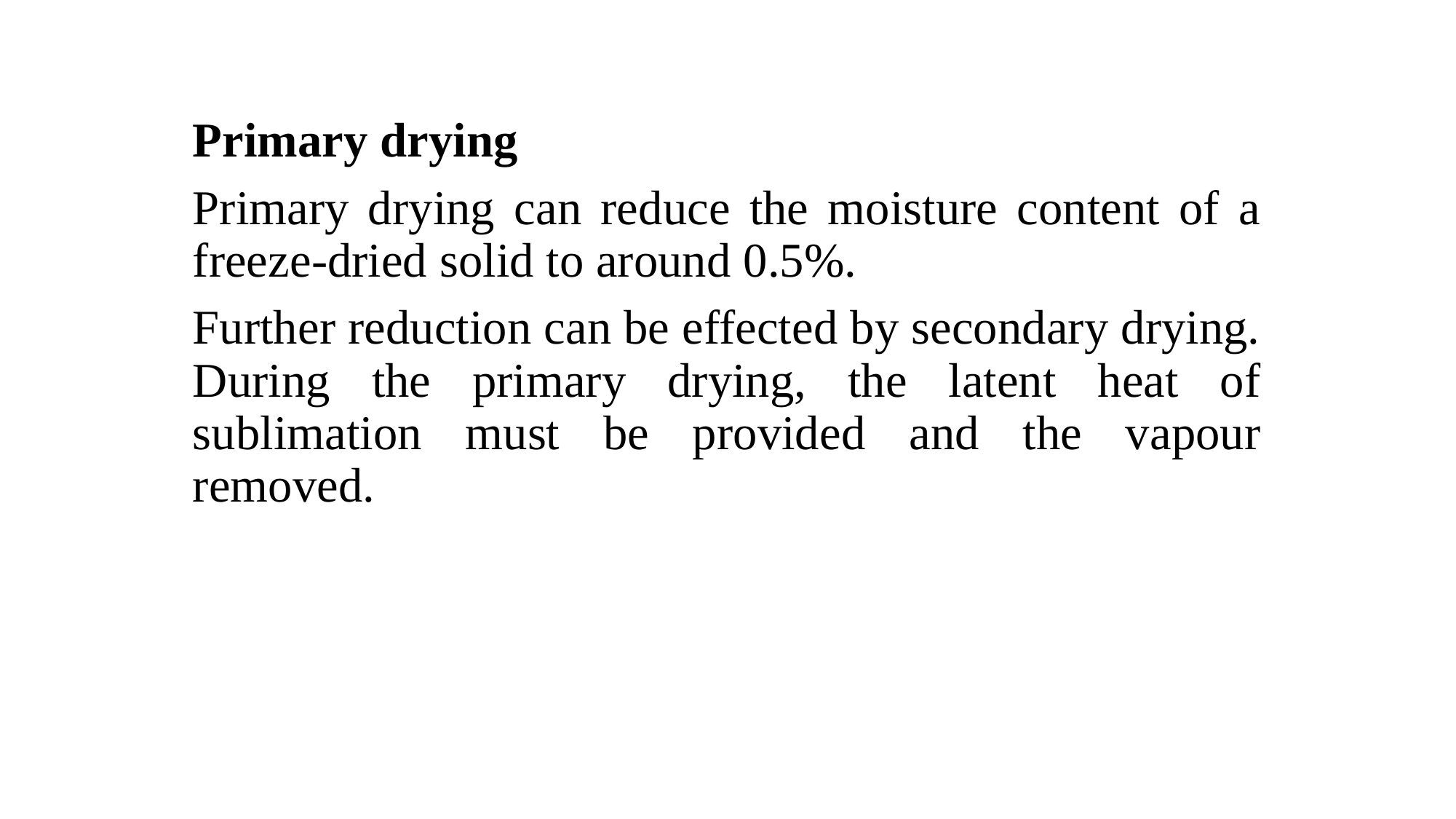

Primary drying
Primary drying can reduce the moisture content of a freeze-dried solid to around 0.5%.
Further reduction can be effected by secondary drying. During the primary drying, the latent heat of sublimation must be provided and the vapour removed.